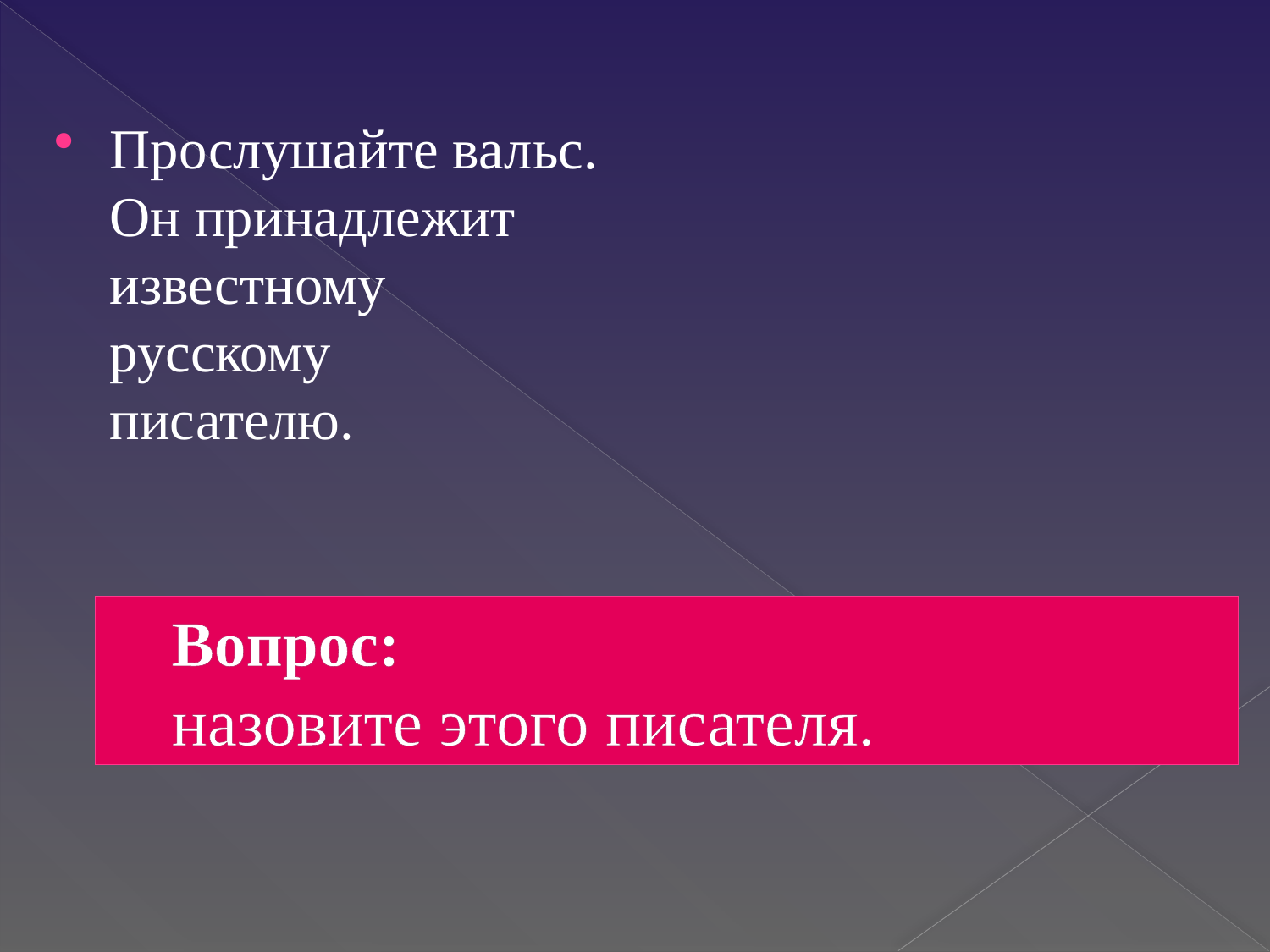

#
Прослушайте вальс.
Он принадлежит
известному
русскому
писателю.
Вопрос:
назовите этого писателя.